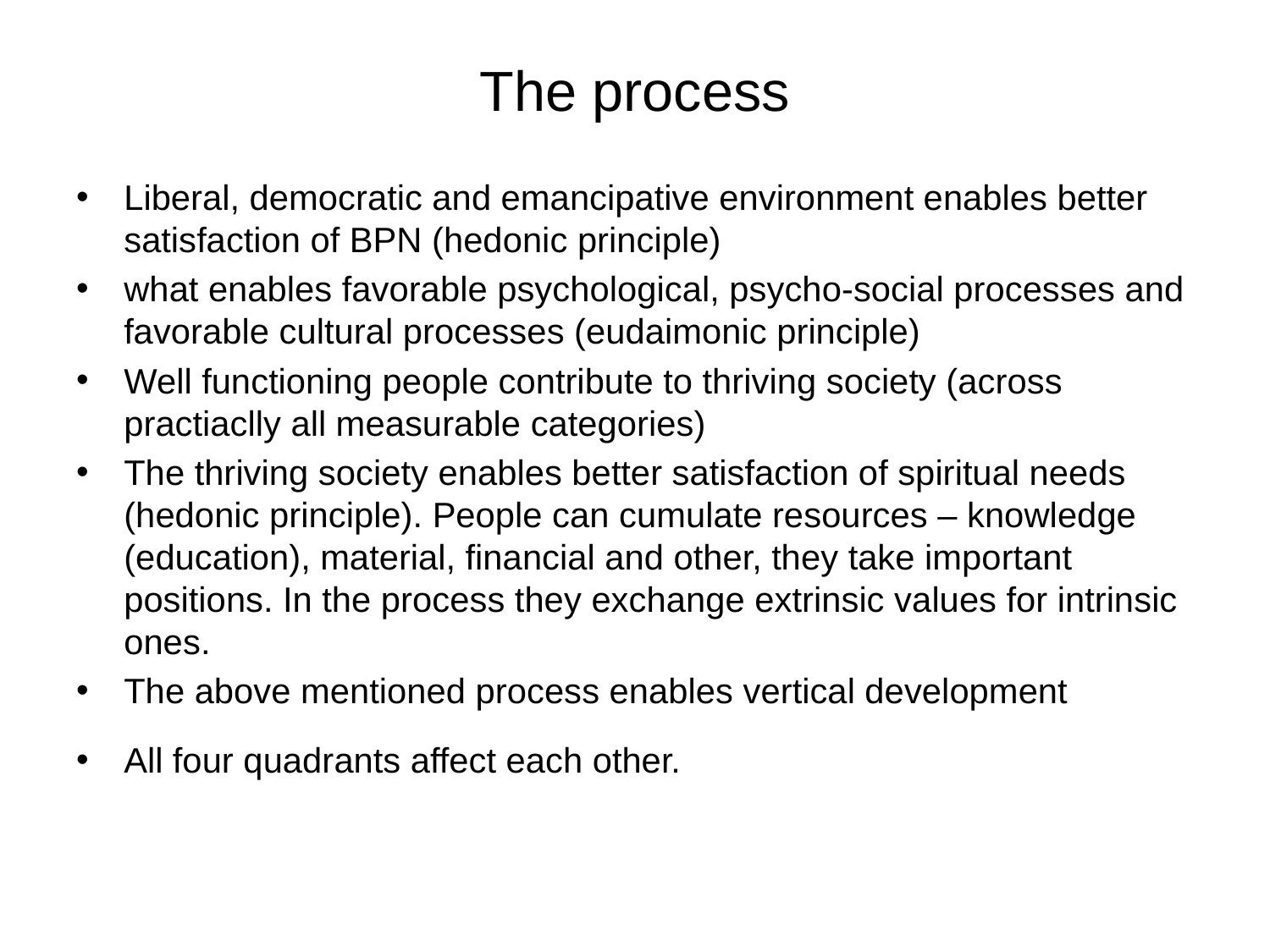

# The process
Liberal, democratic and emancipative environment enables better satisfaction of BPN (hedonic principle)
what enables favorable psychological, psycho-social processes and favorable cultural processes (eudaimonic principle)
Well functioning people contribute to thriving society (across practiaclly all measurable categories)
The thriving society enables better satisfaction of spiritual needs (hedonic principle). People can cumulate resources – knowledge (education), material, financial and other, they take important positions. In the process they exchange extrinsic values for intrinsic ones.
The above mentioned process enables vertical development

All four quadrants affect each other.